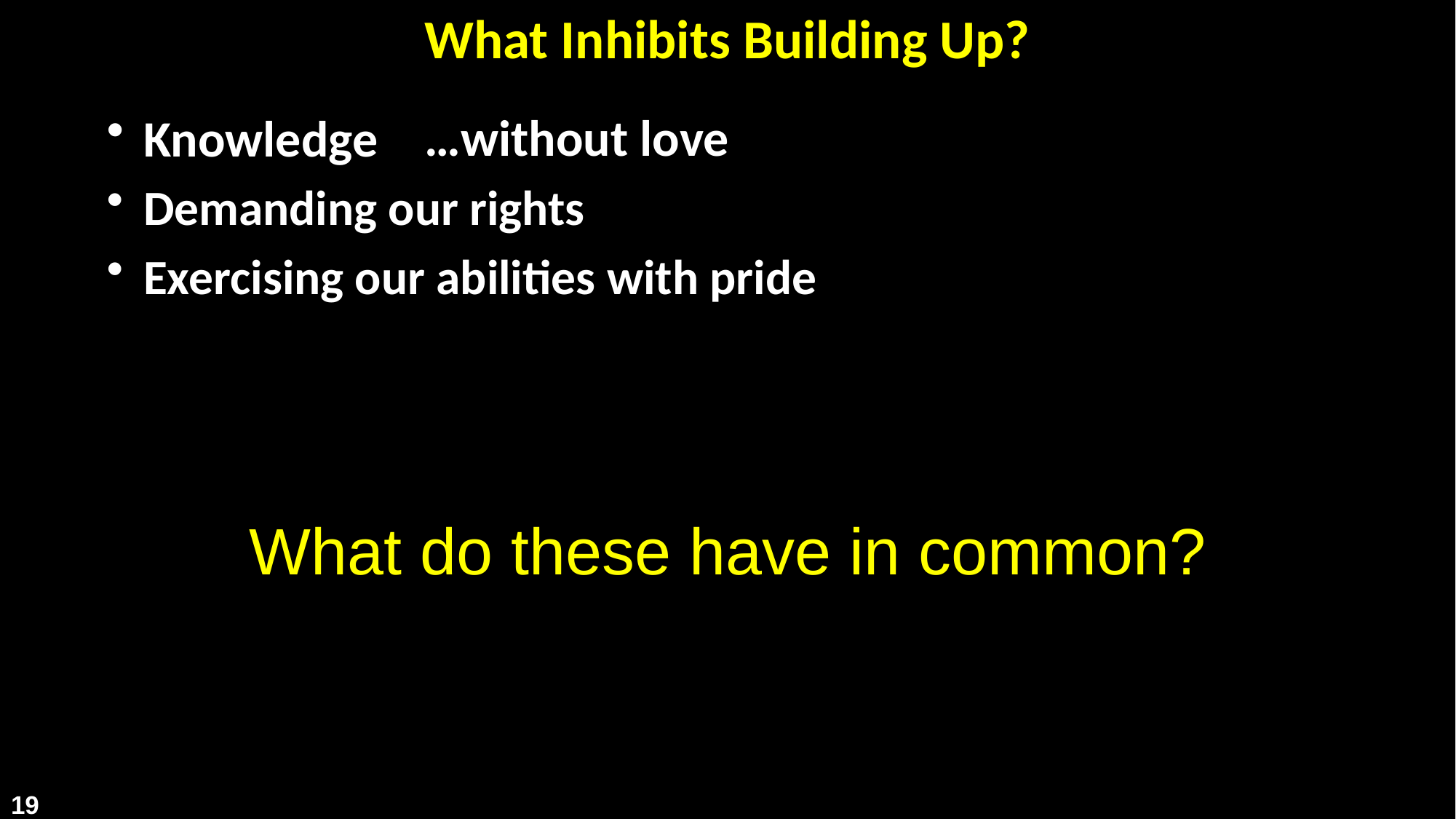

# What Inhibits Building Up?
Knowledge
Demanding our rights
Exercising our abilities with pride
…without love
What do these have in common?
19